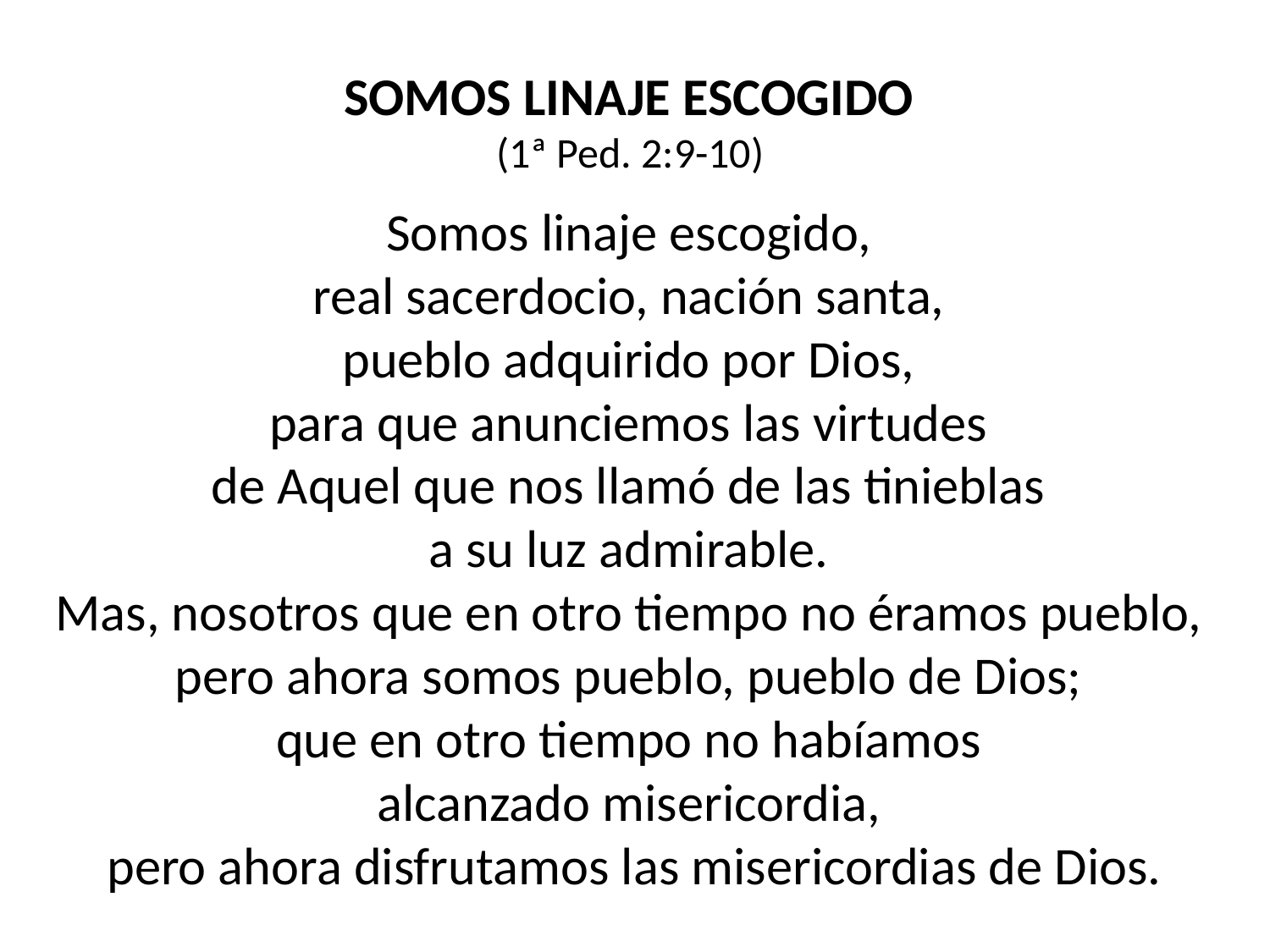

SOMOS LINAJE ESCOGIDO
(1ª Ped. 2:9-10)
Somos linaje escogido,
real sacerdocio, nación santa,
pueblo adquirido por Dios,
para que anunciemos las virtudes
de Aquel que nos llamó de las tinieblas
a su luz admirable.
Mas, nosotros que en otro tiempo no éramos pueblo,
pero ahora somos pueblo, pueblo de Dios;
que en otro tiempo no habíamos
alcanzado misericordia,
pero ahora disfrutamos las misericordias de Dios.